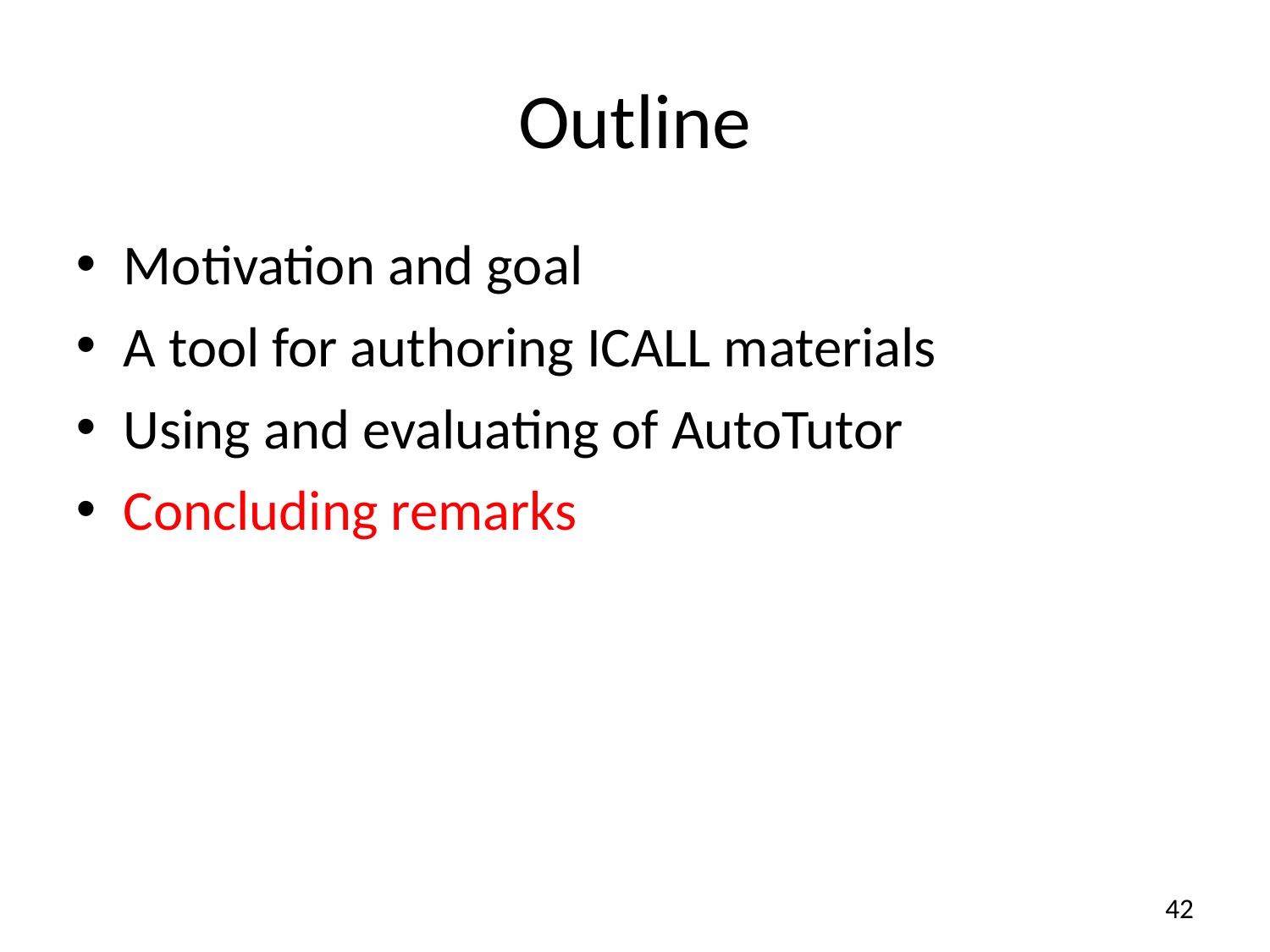

# Outline
Motivation and goal
A tool for authoring ICALL materials
Using and evaluating of AutoTutor
Concluding remarks
42